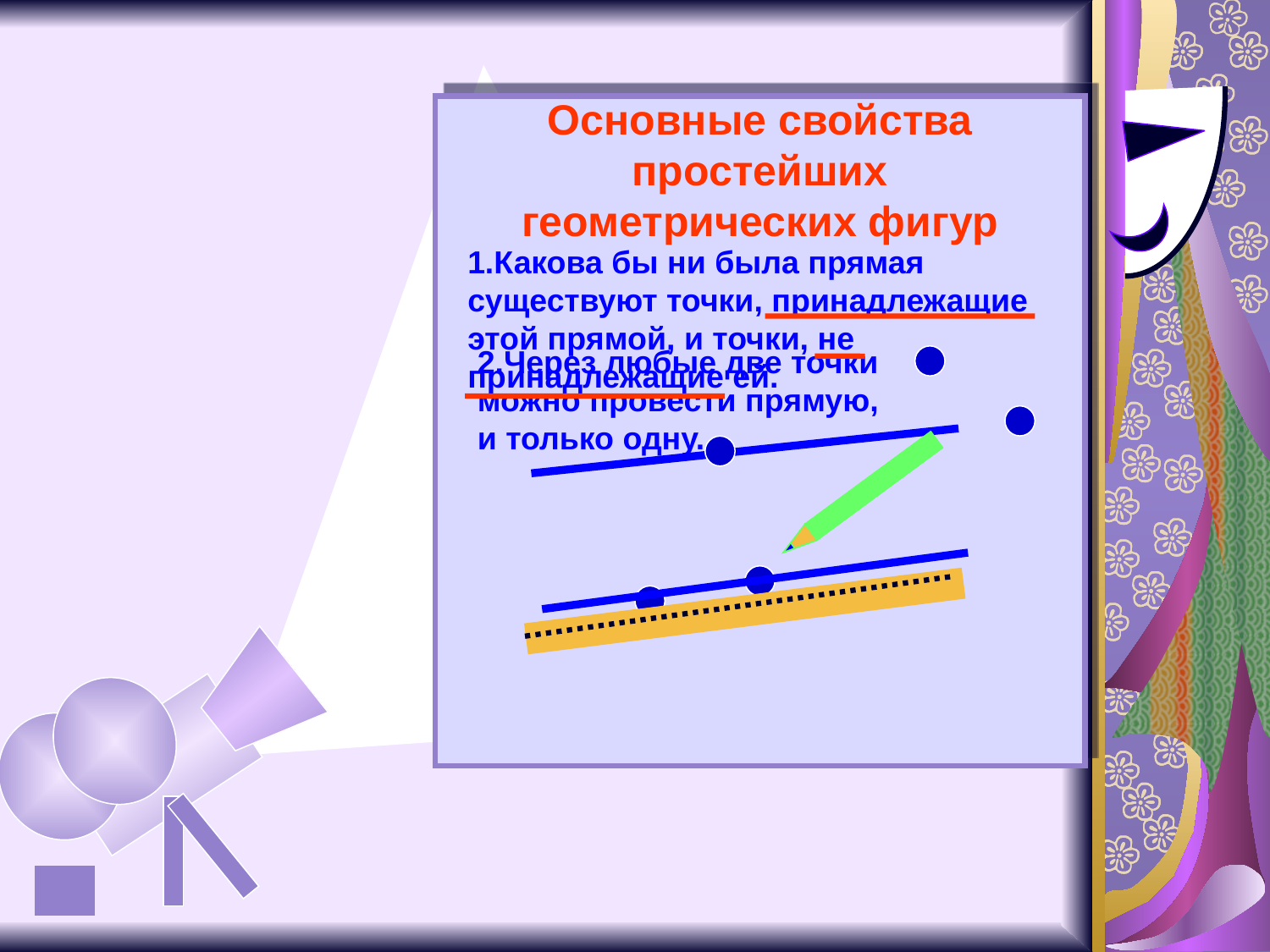

Основные свойства простейших геометрических фигур

1.Какова бы ни была прямая существуют точки, принадлежащие этой прямой, и точки, не принадлежащие ей.

2.Через любые две точки можно провести прямую, и только одну.